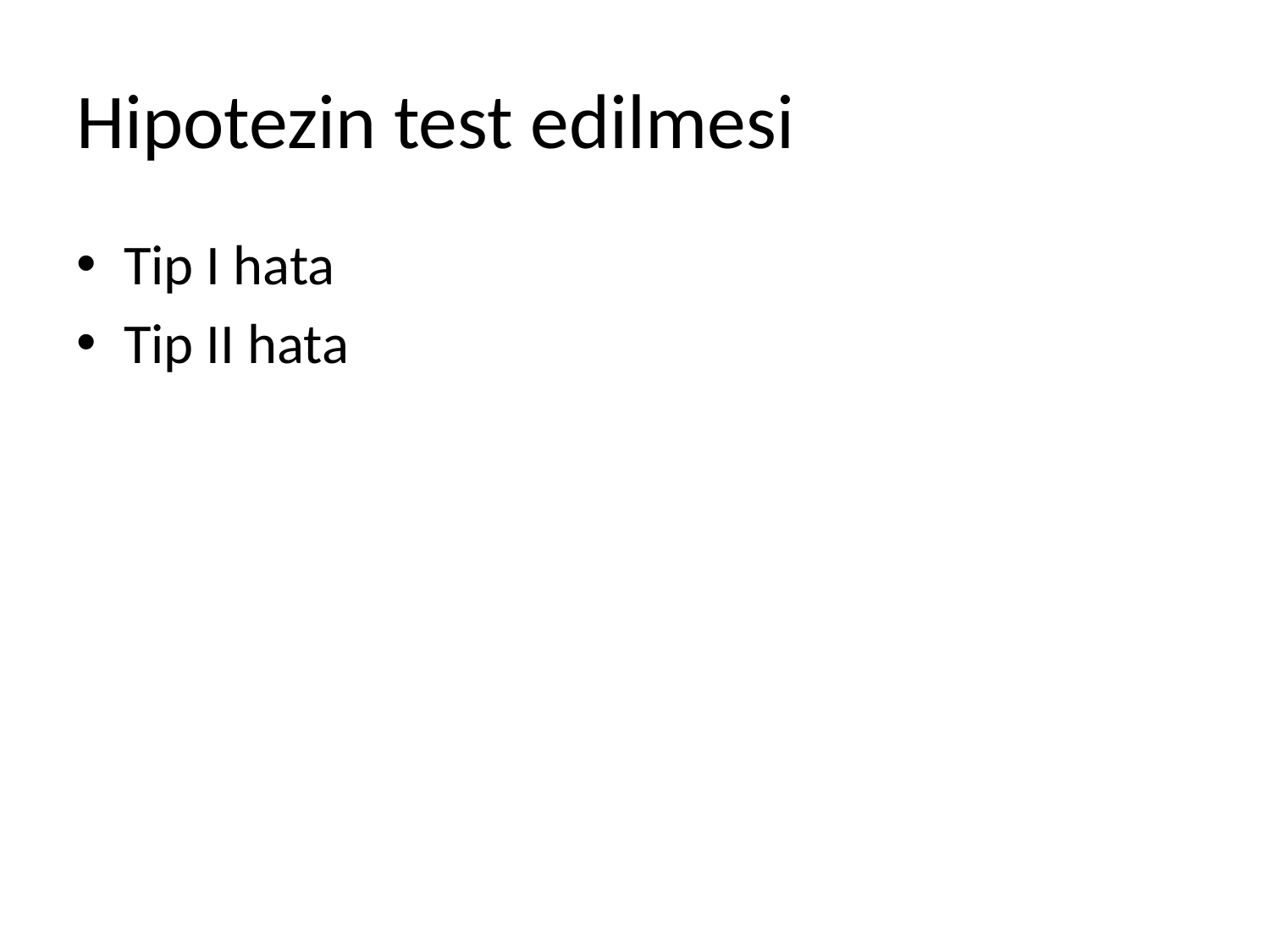

# Hipotezin test edilmesi
Tip I hata
Tip II hata